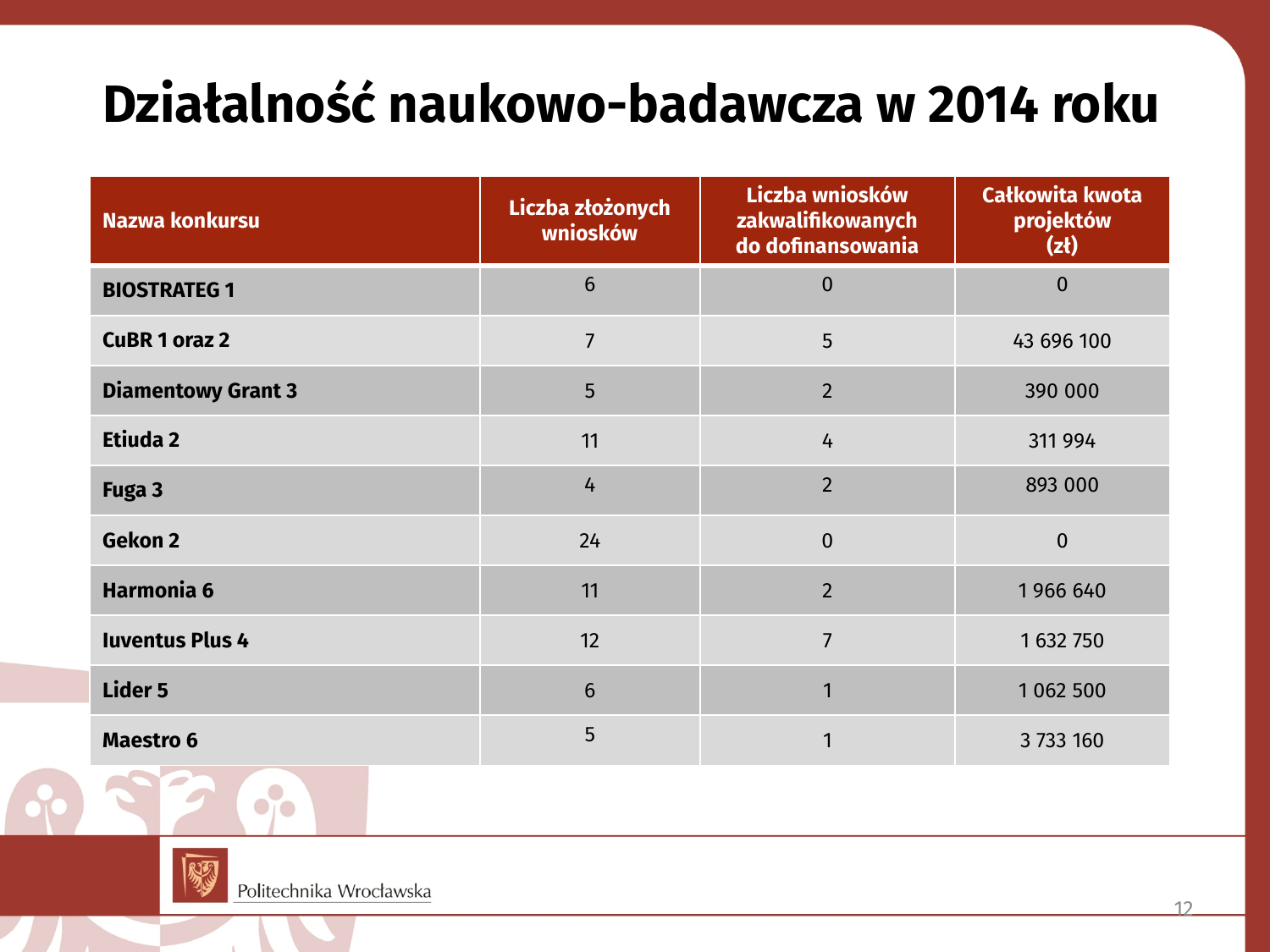

Działalność naukowo-badawcza w 2014 roku
| Nazwa konkursu | Liczba złożonych wniosków | Liczba wniosków zakwalifikowanych do dofinansowania | Całkowita kwota projektów (zł) |
| --- | --- | --- | --- |
| BIOSTRATEG 1 | 6 | 0 | 0 |
| CuBR 1 oraz 2 | 7 | 5 | 43 696 100 |
| Diamentowy Grant 3 | 5 | 2 | 390 000 |
| Etiuda 2 | 11 | 4 | 311 994 |
| Fuga 3 | 4 | 2 | 893 000 |
| Gekon 2 | 24 | 0 | 0 |
| Harmonia 6 | 11 | 2 | 1 966 640 |
| Iuventus Plus 4 | 12 | 7 | 1 632 750 |
| Lider 5 | 6 | 1 | 1 062 500 |
| Maestro 6 | 5 | 1 | 3 733 160 |
12